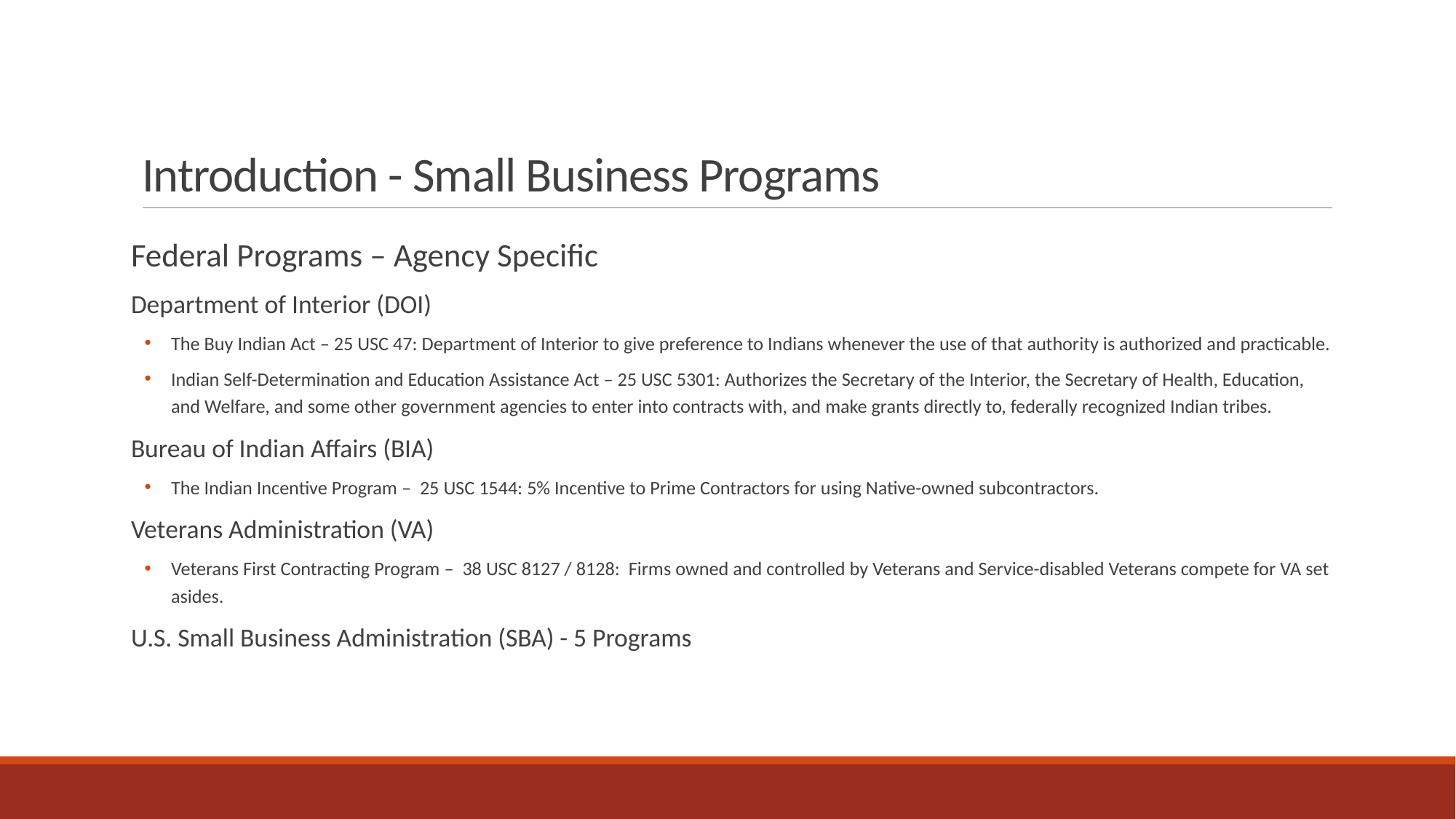

# Introduction - Small Business Programs
Federal Programs – Agency Specific
Department of Interior (DOI)
The Buy Indian Act – 25 USC 47: Department of Interior to give preference to Indians whenever the use of that authority is authorized and practicable.
Indian Self-Determination and Education Assistance Act – 25 USC 5301: Authorizes the Secretary of the Interior, the Secretary of Health, Education, and Welfare, and some other government agencies to enter into contracts with, and make grants directly to, federally recognized Indian tribes.
Bureau of Indian Affairs (BIA)
The Indian Incentive Program –  25 USC 1544: 5% Incentive to Prime Contractors for using Native-owned subcontractors.
Veterans Administration (VA)
Veterans First Contracting Program –  38 USC 8127 / 8128:  Firms owned and controlled by Veterans and Service-disabled Veterans compete for VA set asides.
U.S. Small Business Administration (SBA) - 5 Programs